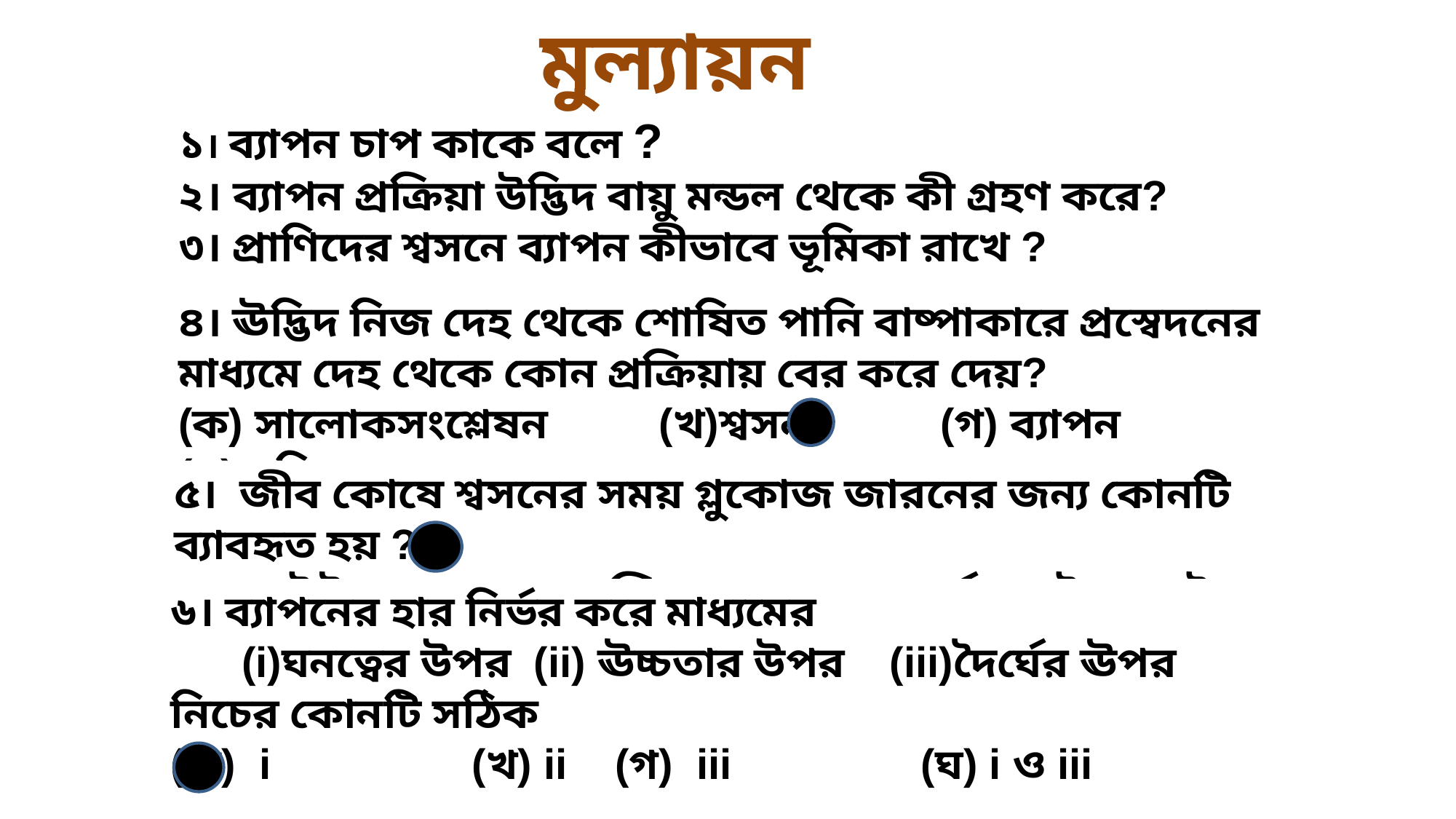

মুল্যায়ন
১। ব্যাপন চাপ কাকে বলে ?
২। ব্যাপন প্রক্রিয়া উদ্ভিদ বায়ু মন্ডল থেকে কী গ্রহণ করে?
৩। প্রাণিদের শ্বসনে ব্যাপন কীভাবে ভূমিকা রাখে ?

৪। ঊদ্ভিদ নিজ দেহ থেকে শোষিত পানি বাষ্পাকারে প্রস্বেদনের মাধ্যমে দেহ থেকে কোন প্রক্রিয়ায় বের করে দেয়?
(ক) সালোকসংশ্লেষন          (খ)শ্বসন            (গ) ব্যাপন              (ঘ)অভিস্রবন

৫।  জীব কোষে শ্বসনের সময় গ্লুকোজ জারনের জন্য কোনটি ব্যাবহৃত হয় ?
(ক) নাইট্রজেন      (খ) অক্সিজেন  	(গ) কার্বন ডাই অক্সাইড      (ঘ) হাইড্রজেন

৬। ব্যাপনের হার নির্ভর করে মাধ্যমের
      (i)ঘনত্বের উপর  (ii) ঊচ্চতার উপর    (iii)দৈর্ঘের ঊপর
নিচের কোনটি সঠিক
(ক)  i                 (খ) ii    (গ)  iii                (ঘ) i ও iii